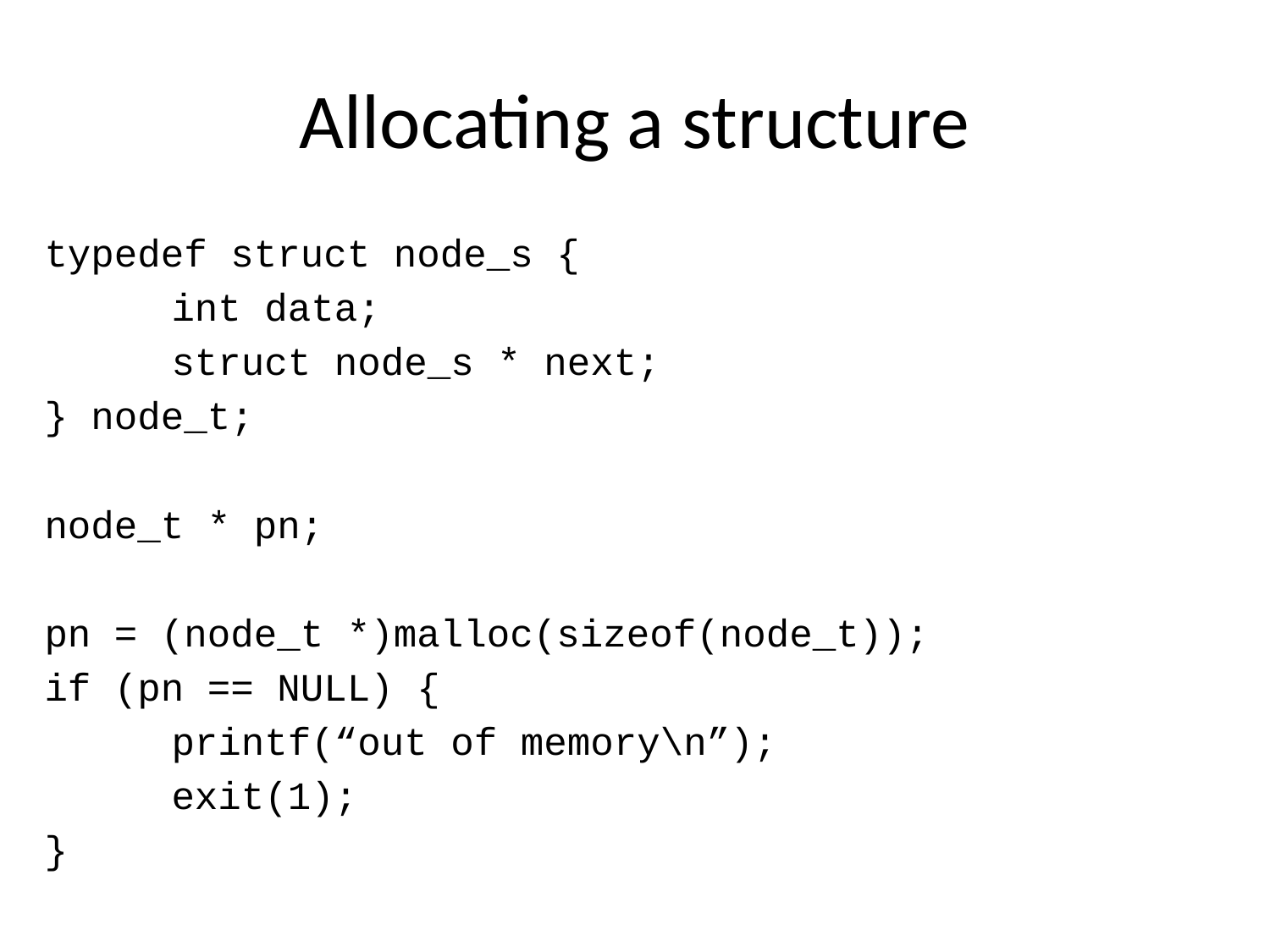

# Allocating a structure
typedef struct node_s {
	int data;
	struct node_s * next;
} node_t;

node_t * pn;

pn = (node_t *)malloc(sizeof(node_t));
if (pn == NULL) {
	printf(“out of memory\n”);
	exit(1);
}